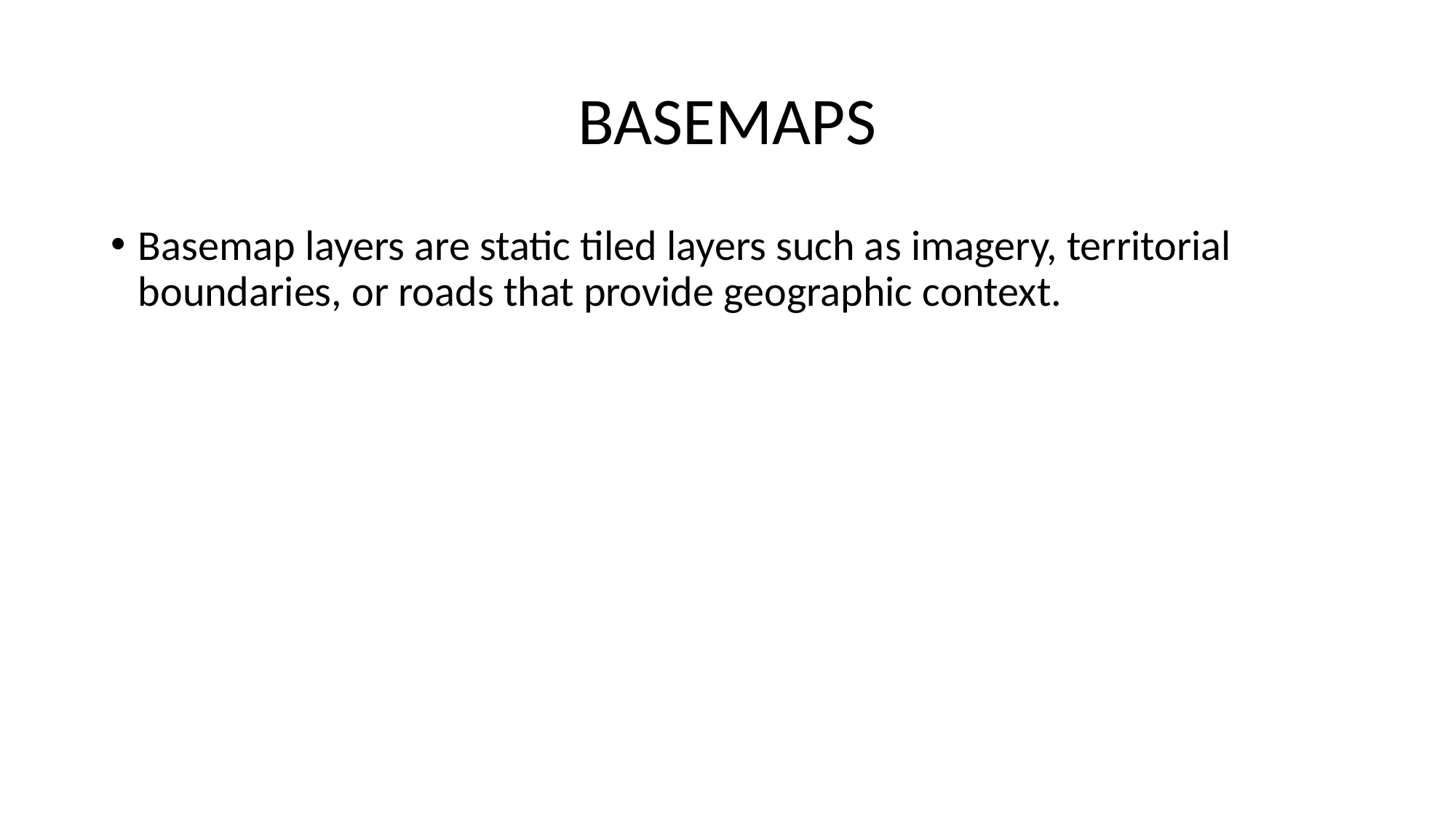

# BASEMAPS
Basemap layers are static tiled layers such as imagery, territorial boundaries, or roads that provide geographic context.